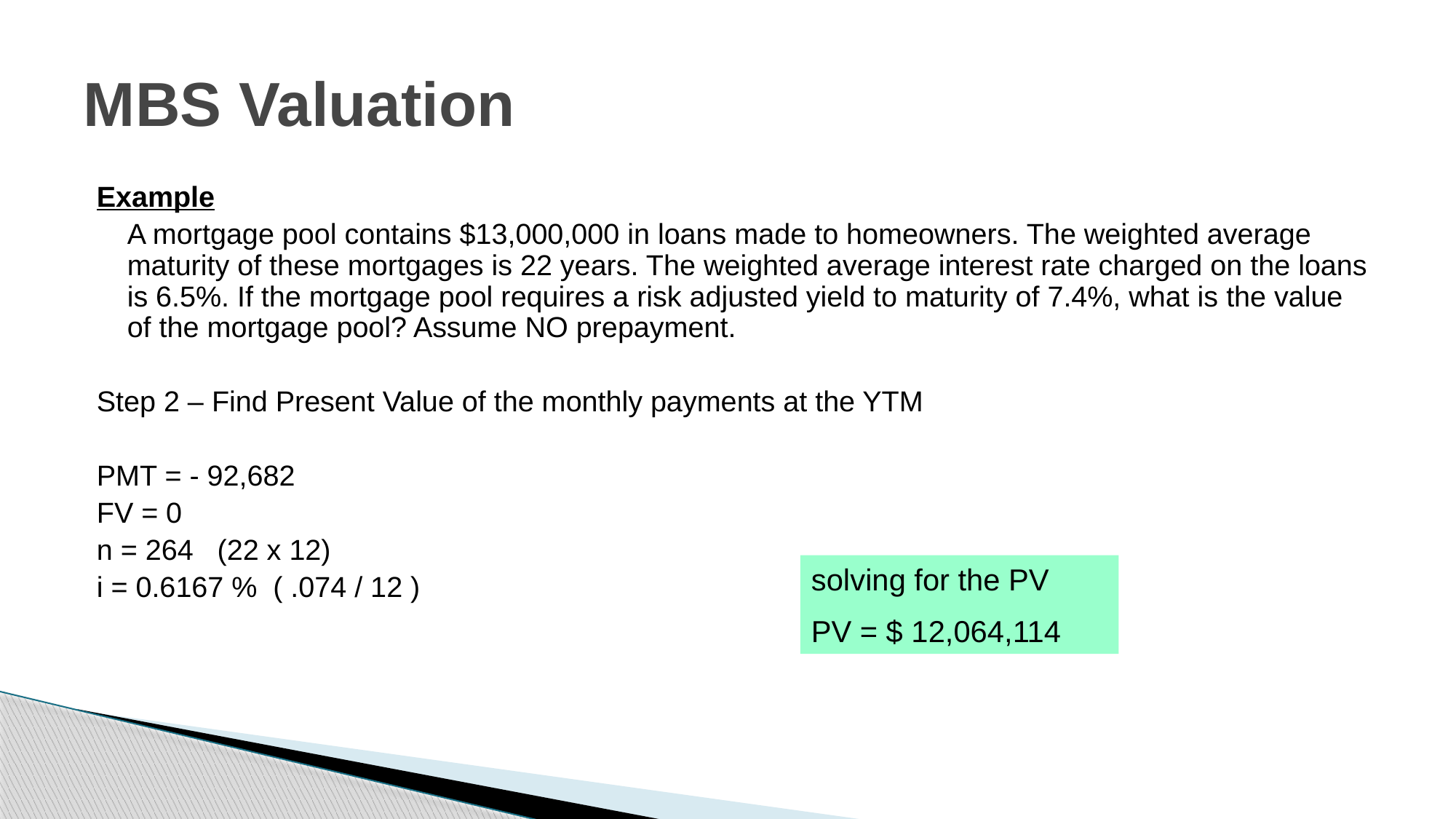

# MBS Valuation
Example
	A mortgage pool contains $13,000,000 in loans made to homeowners. The weighted average maturity of these mortgages is 22 years. The weighted average interest rate charged on the loans is 6.5%. If the mortgage pool requires a risk adjusted yield to maturity of 7.4%, what is the value of the mortgage pool? Assume NO prepayment.

Step 2 – Find Present Value of the monthly payments at the YTM

PMT = - 92,682
FV = 0
n = 264   (22 x 12)
i = 0.6167 %  ( .074 / 12 )
solving for the PV
PV = $ 12,064,114